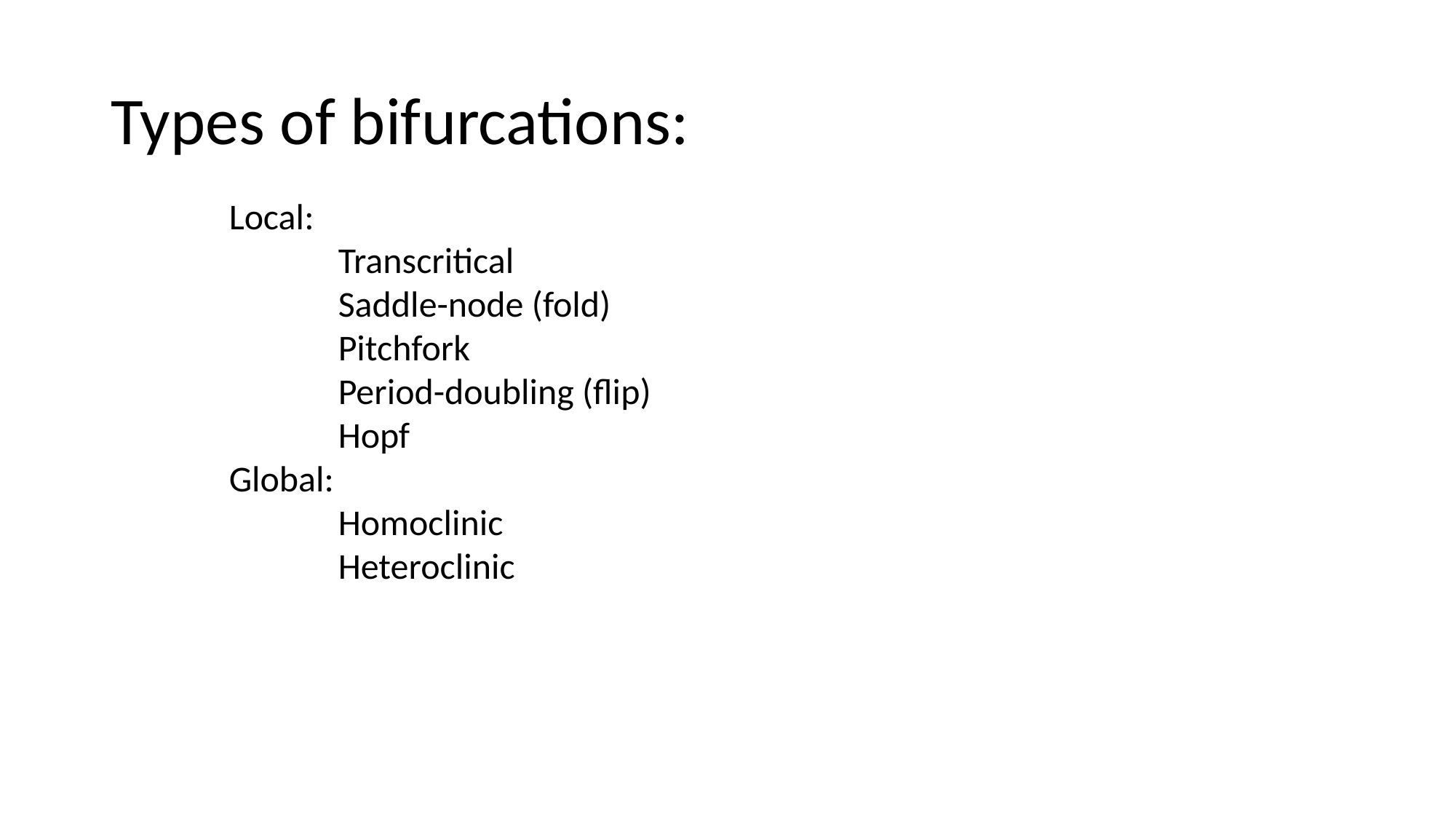

# Types of bifurcations:
Local:
	Transcritical
	Saddle-node (fold)
	Pitchfork
	Period-doubling (flip)
	Hopf
Global:
	Homoclinic
	Heteroclinic